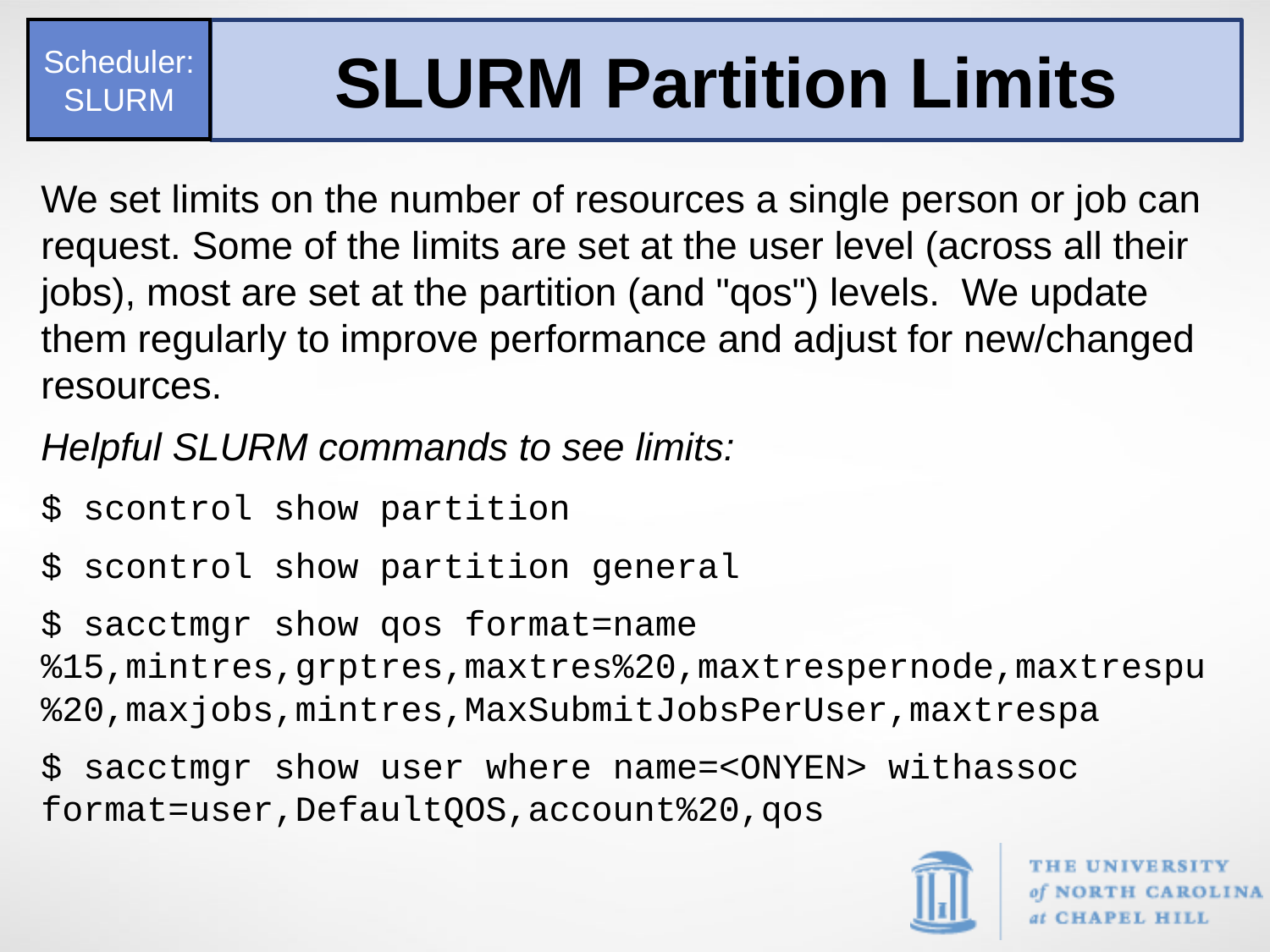

Scheduler:SLURM
SLURM Partition Limits
We set limits on the number of resources a single person or job can request. Some of the limits are set at the user level (across all their jobs), most are set at the partition (and "qos") levels.  We update them regularly to improve performance and adjust for new/changed resources.
Helpful SLURM commands to see limits:
$ scontrol show partition
$ scontrol show partition general
$ sacctmgr show qos format=name%15,mintres,grptres,maxtres%20,maxtrespernode,maxtrespu%20,maxjobs,mintres,MaxSubmitJobsPerUser,maxtrespa
$ sacctmgr show user where name=<ONYEN> withassoc format=user,DefaultQOS,account%20,qos